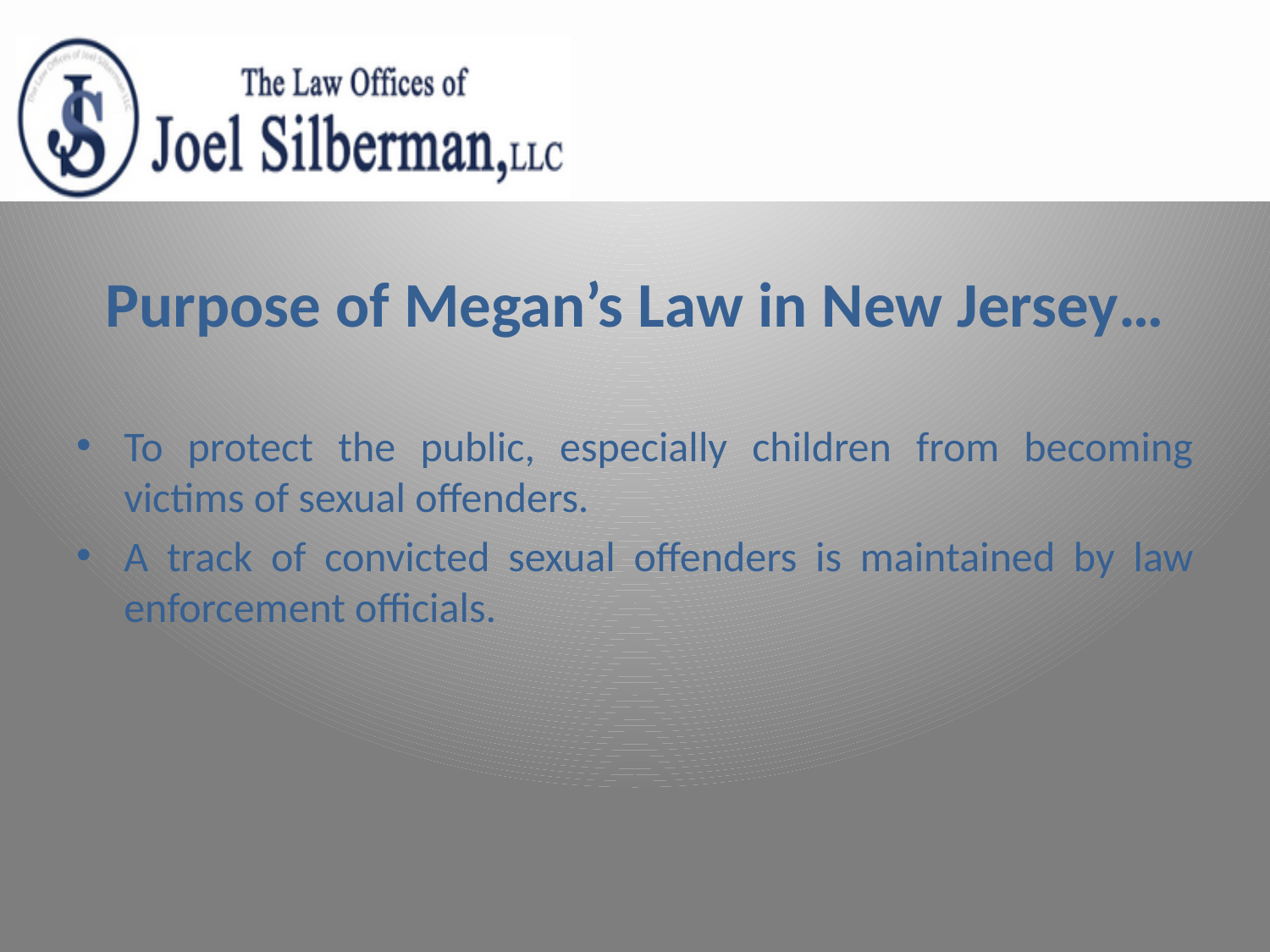

# Purpose of Megan’s Law in New Jersey…
To protect the public, especially children from becoming victims of sexual offenders.
A track of convicted sexual offenders is maintained by law enforcement officials.